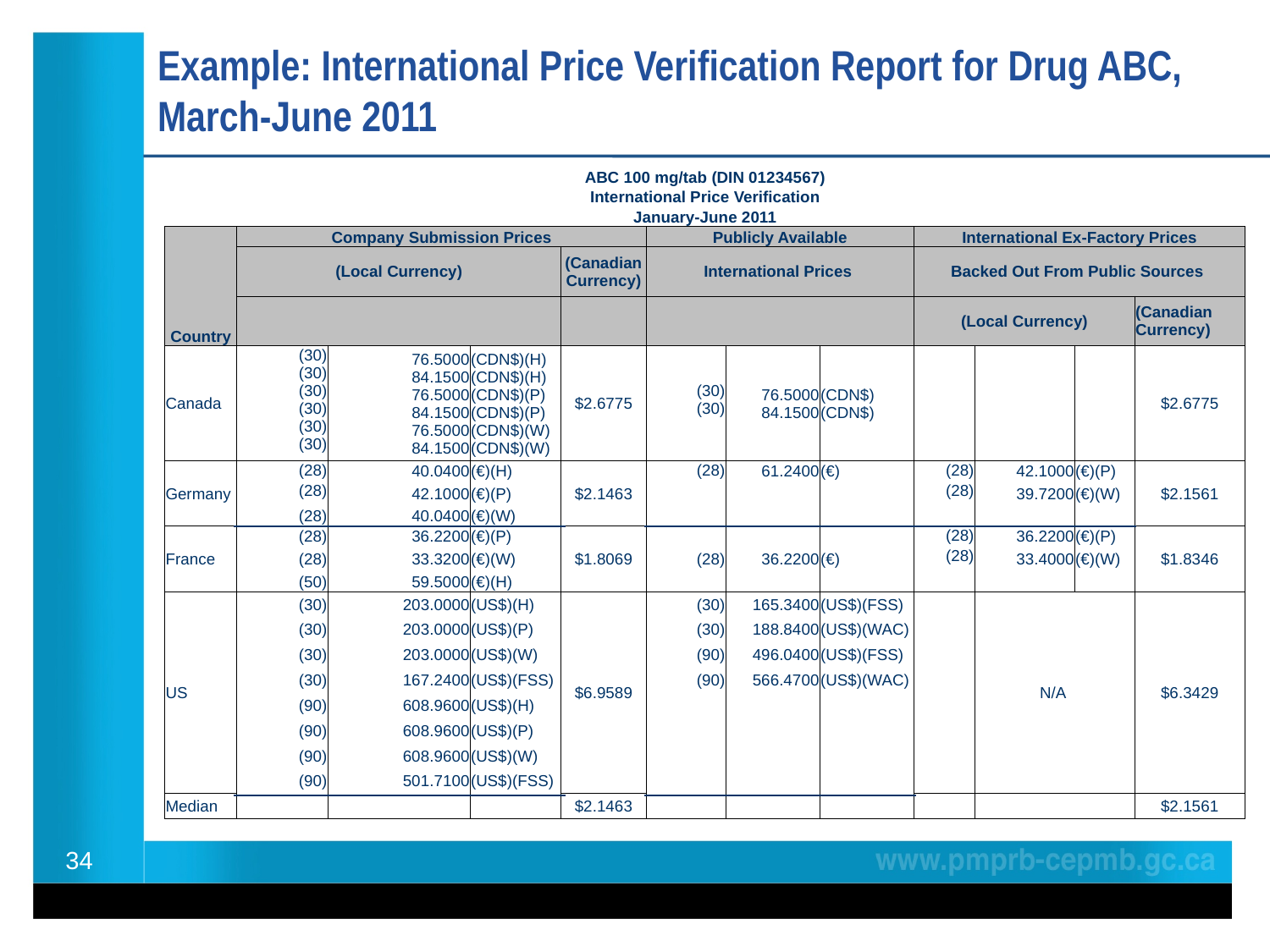

Example: International Price Verification Report for Drug ABC, March-June 2011

| ABC 100 mg/tab (DIN 01234567) |  |  |  |  |  |  |  |  |  |  |  |
| --- | --- | --- | --- | --- | --- | --- | --- | --- | --- | --- | --- |
| International Price Verification |  |  |  |  |  |  |  |  |  |  |  |
| January-June 2011 |  |  |  |  |  |  |  |  |  |  |  |
| Country | Company Submission Prices |  |  |  | Publicly Available |  |  | International Ex-Factory Prices |  |  |  |
|  | (Local Currency) |  |  | (Canadian Currency) | International Prices |  |  | Backed Out From Public Sources |  |  |  |
|  |  |  |  |  |  |  |  | (Local Currency) |  |  | (Canadian Currency) |
| Canada | (30) (30) (30) (30) (30) (30) | 76.5000 84.1500 76.5000 84.1500 76.5000 84.1500 | (CDN$)(H) (CDN$)(H) (CDN$)(P) (CDN$)(P) (CDN$)(W) (CDN$)(W) | $2.6775 | (30) (30) | 76.5000 84.1500 | (CDN$) (CDN$) |  |  |  | $2.6775 |
| Germany | (28) | 40.0400 | (€)(H) | $2.1463 | (28) | 61.2400 | (€) | (28) | 42.1000 | (€)(P) | $2.1561 |
|  | (28) | 42.1000 | (€)(P) |  |  |  |  | (28) | 39.7200 | (€)(W) |  |
|  | (28) | 40.0400 | (€)(W) |  |  |  |  |  |  |  |  |
| France | (28) | 36.2200 | (€)(P) | $1.8069 | (28) | 36.2200 | (€) | (28) | 36.2200 | (€)(P) | $1.8346 |
|  | (28) | 33.3200 | (€)(W) |  |  |  |  | (28) | 33.4000 | (€)(W) |  |
|  | (50) | 59.5000 | (€)(H) |  |  |  |  |  |  |  |  |
| US | (30) | 203.0000 | (US$)(H) | $6.9589 | (30) | 165.3400 | (US$)(FSS) |  | N/A |  | $6.3429 |
|  | (30) | 203.0000 | (US$)(P) |  | (30) | 188.8400 | (US$)(WAC) |  |  |  |  |
|  | (30) | 203.0000 | (US$)(W) |  | (90) | 496.0400 | (US$)(FSS) |  |  |  |  |
|  | (30) | 167.2400 | (US$)(FSS) |  | (90) | 566.4700 | (US$)(WAC) |  |  |  |  |
|  | (90) | 608.9600 | (US$)(H) |  |  |  |  |  |  |  |  |
|  | (90) | 608.9600 | (US$)(P) |  |  |  |  |  |  |  |  |
|  | (90) | 608.9600 | (US$)(W) |  |  |  |  |  |  |  |  |
|  | (90) | 501.7100 | (US$)(FSS) |  |  |  |  |  |  |  |  |
| Median |  |  |  | $2.1463 |  |  |  |  |  |  | $2.1561 |
34